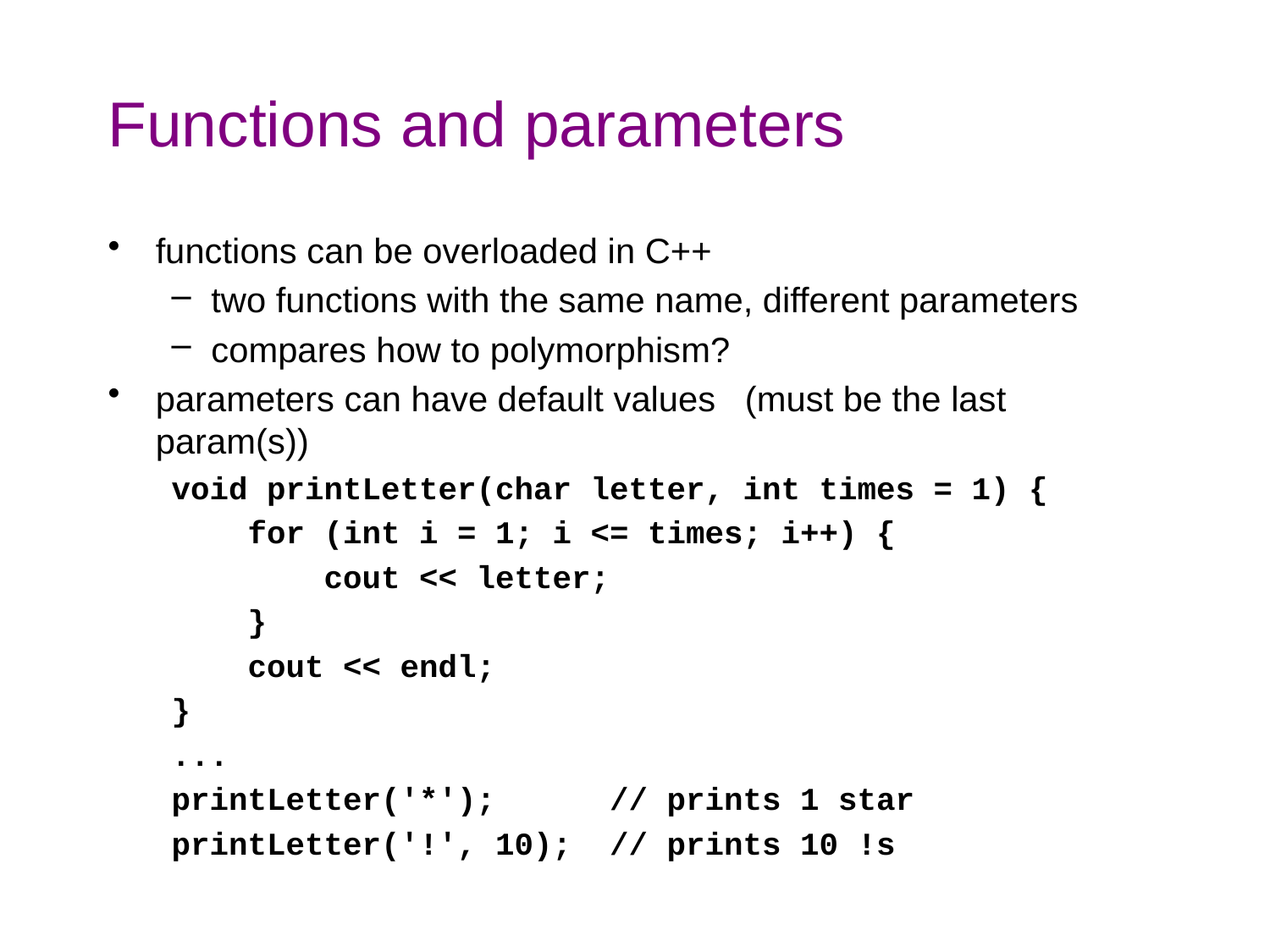

# Functions and parameters
functions can be overloaded in C++
two functions with the same name, different parameters
compares how to polymorphism?
parameters can have default values   (must be the last param(s))
void printLetter(char letter, int times = 1) {
    for (int i = 1; i <= times; i++) {
        cout << letter;
    }
    cout << endl;
}
...
printLetter('*');      // prints 1 star
printLetter('!', 10);  // prints 10 !s